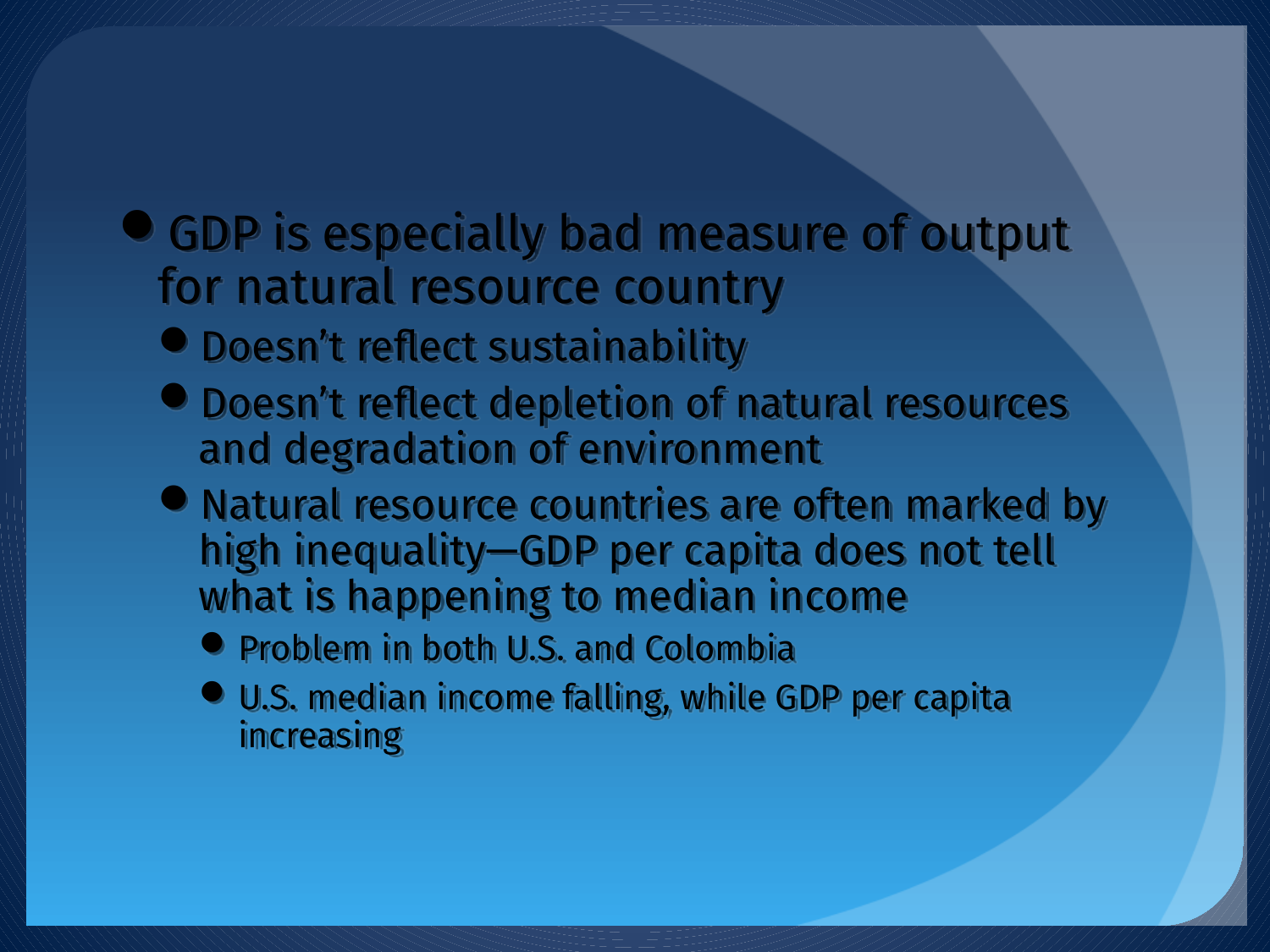

GDP is especially bad measure of output for natural resource country
Doesn’t reflect sustainability
Doesn’t reflect depletion of natural resources and degradation of environment
Natural resource countries are often marked by high inequality—GDP per capita does not tell what is happening to median income
Problem in both U.S. and Colombia
U.S. median income falling, while GDP per capita increasing